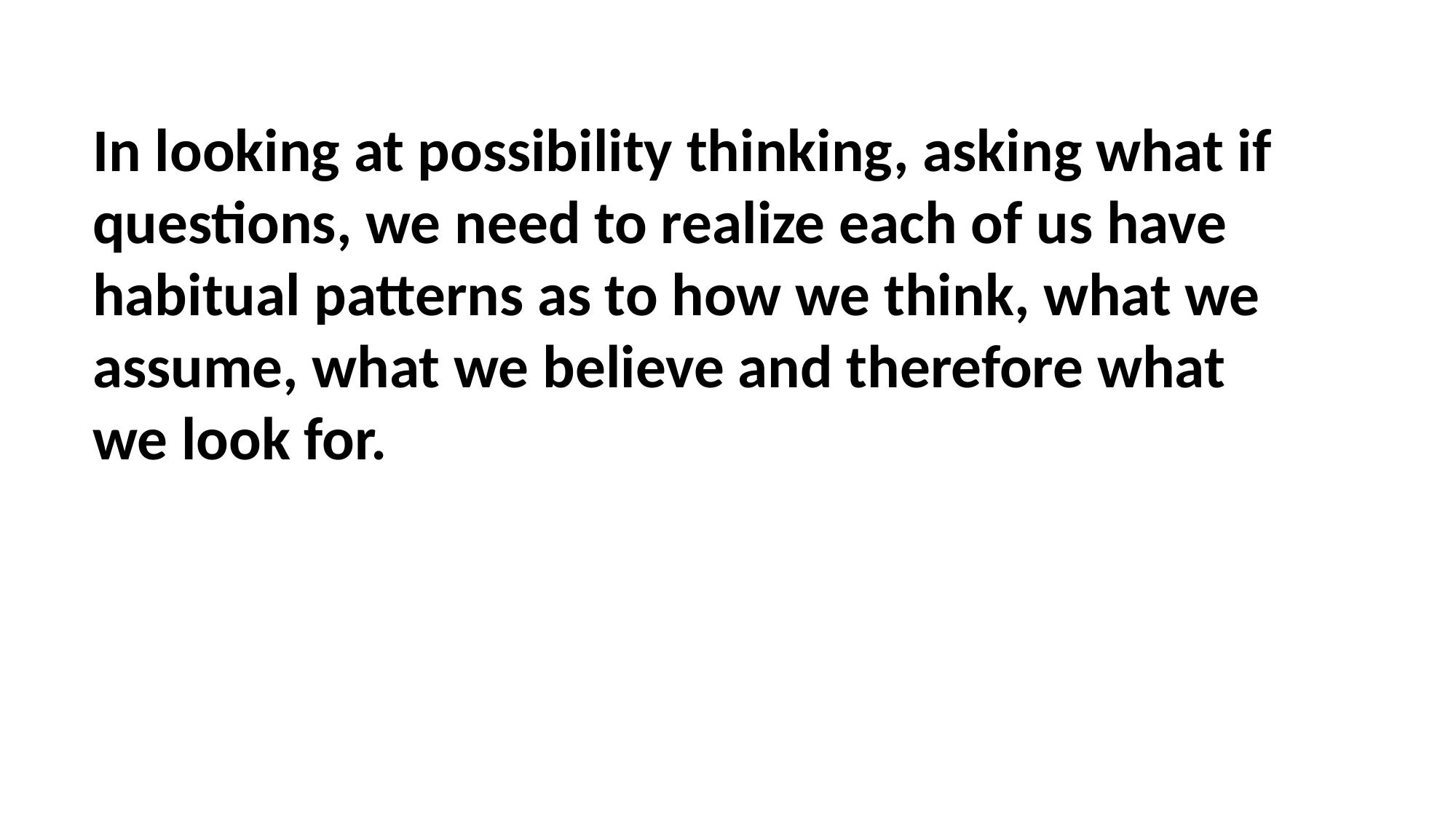

In looking at possibility thinking, asking what if questions, we need to realize each of us have habitual patterns as to how we think, what we assume, what we believe and therefore what we look for.